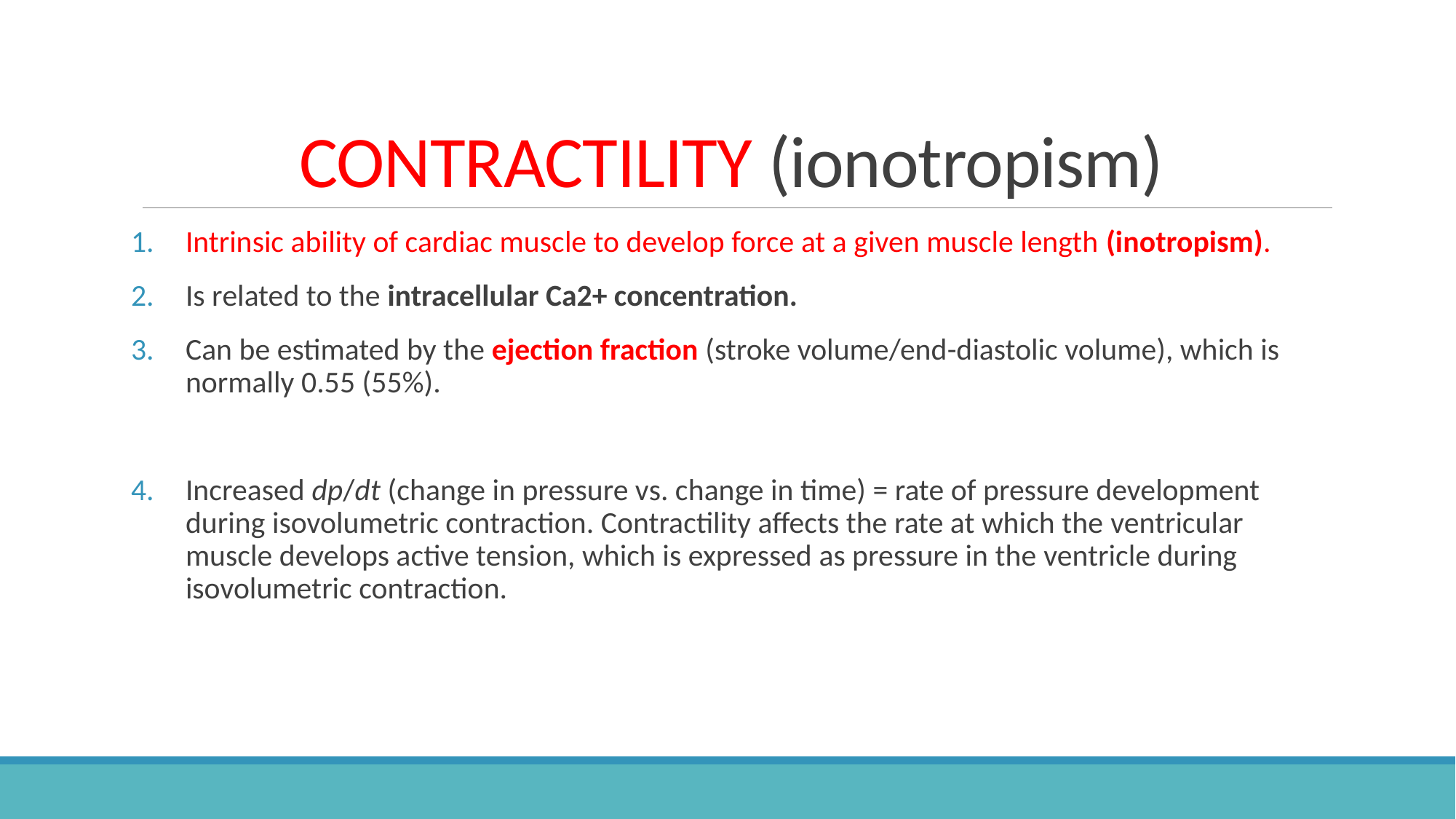

# CONTRACTILITY (ionotropism)
Intrinsic ability of cardiac muscle to develop force at a given muscle length (inotropism).
Is related to the intracellular Ca2+ concentration.
Can be estimated by the ejection fraction (stroke volume/end-diastolic volume), which is normally 0.55 (55%).

Increased dp/dt (change in pressure vs. change in time) = rate of pressure development during isovolumetric contraction. Contractility affects the rate at which the ventricular muscle develops active tension, which is expressed as pressure in the ventricle during isovolumetric contraction.